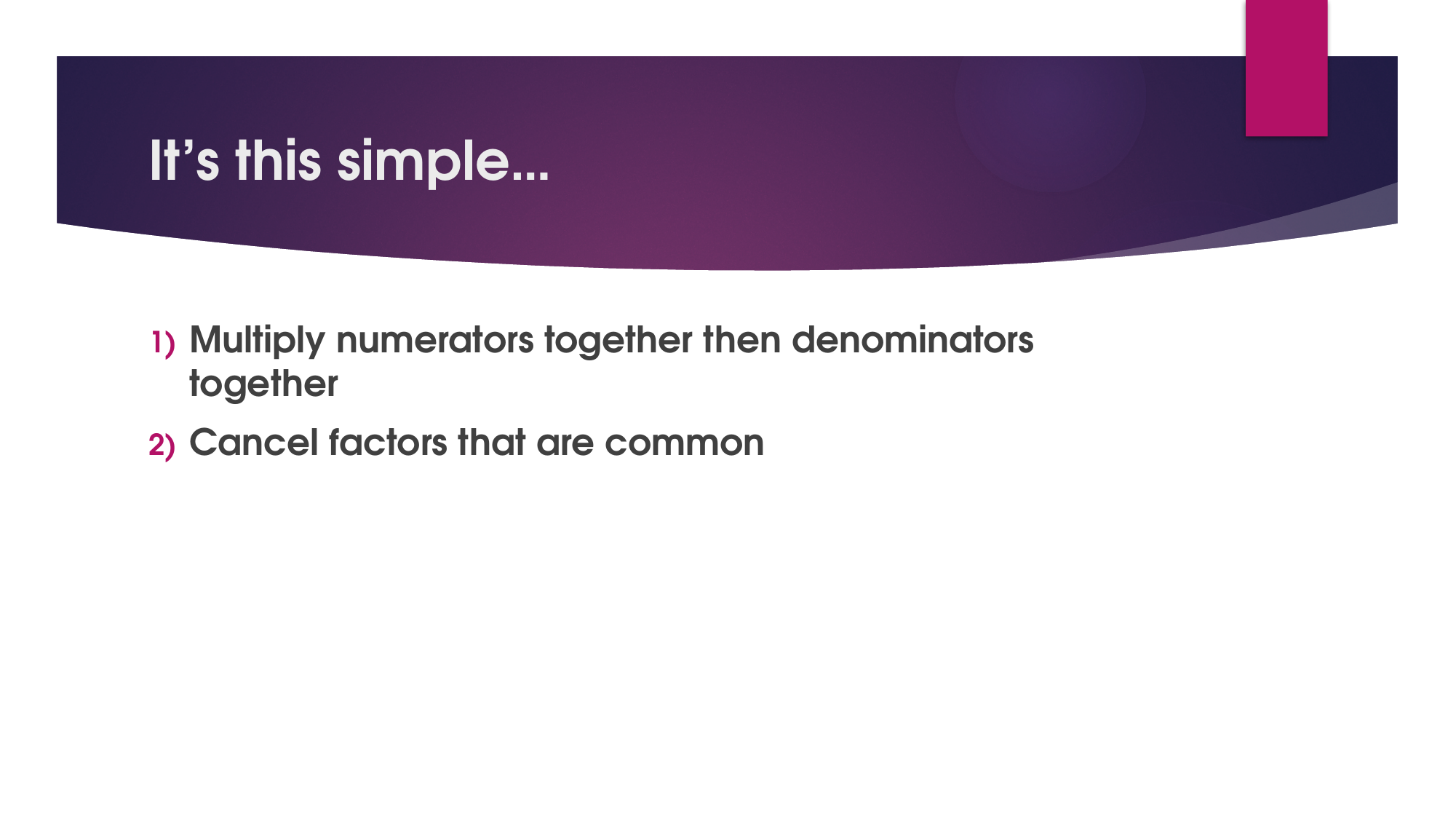

# It’s this simple…
Multiply numerators together then denominators together
Cancel factors that are common